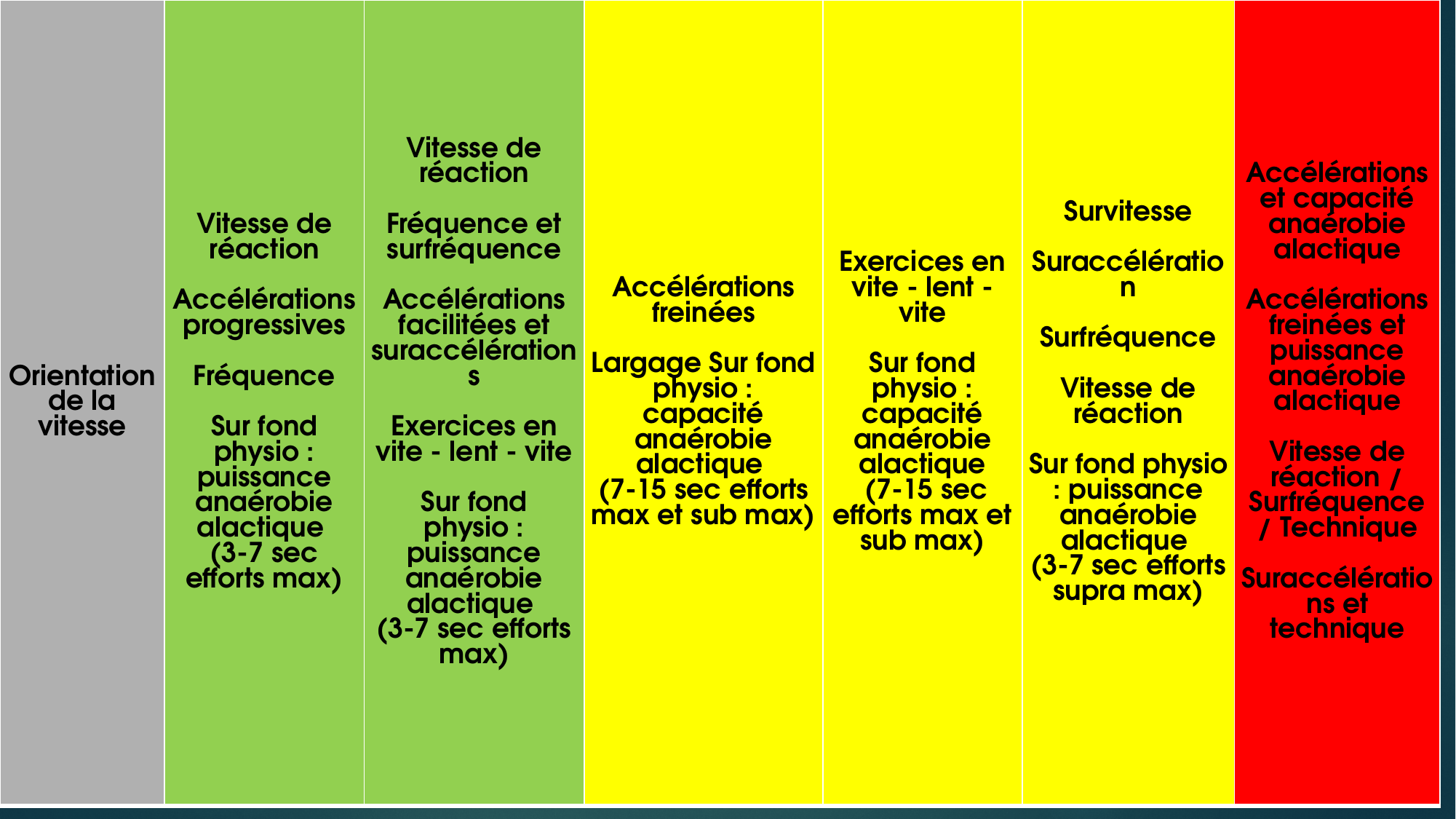

| Orientation de la vitesse | Vitesse de réaction Accélérations progressives Fréquence Sur fond physio : puissance anaérobie alactique (3-7 sec efforts max) | Vitesse de réaction Fréquence et surfréquence Accélérations facilitées et suraccélérations Exercices en vite - lent - vite Sur fond physio : puissance anaérobie alactique (3-7 sec efforts max) | Accélérations freinées Largage Sur fond physio : capacité anaérobie alactique (7-15 sec efforts max et sub max) | Exercices en vite - lent - vite Sur fond physio : capacité anaérobie alactique (7-15 sec efforts max et sub max) | Survitesse Suraccélération Surfréquence Vitesse de réaction Sur fond physio : puissance anaérobie alactique (3-7 sec efforts supra max) | Accélérations et capacité anaérobie alactique Accélérations freinées et puissance anaérobie alactique Vitesse de réaction / Surfréquence / Technique Suraccélérations et technique |
| --- | --- | --- | --- | --- | --- | --- |